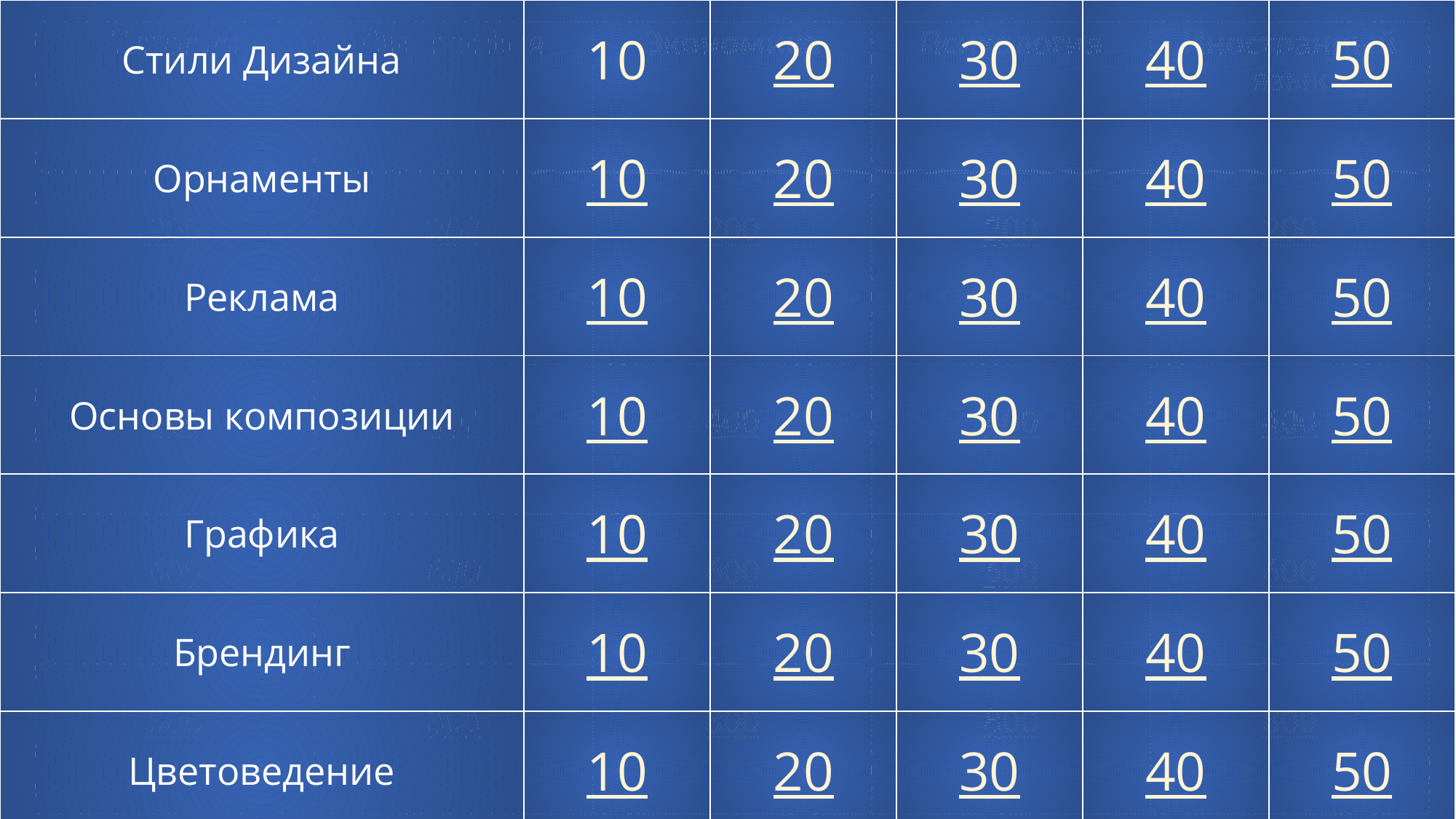

| Стили Дизайна | 10 | 20 | 30 | 40 | 50 |
| --- | --- | --- | --- | --- | --- |
| Орнаменты | 10 | 20 | 30 | 40 | 50 |
| Реклама | 10 | 20 | 30 | 40 | 50 |
| Основы композиции | 10 | 20 | 30 | 40 | 50 |
| Графика | 10 | 20 | 30 | 40 | 50 |
| Брендинг | 10 | 20 | 30 | 40 | 50 |
| Цветоведение | 10 | 20 | 30 | 40 | 50 |
| История | Философия | Экономика | Психология | Иностранный язык |
| --- | --- | --- | --- | --- |
| 200 | 200 | 200 | 200 | 200 |
| 400 | 400 | 400 | 400 | 400 |
| 600 | 600 | 600 | 600 | 600 |
| 800 | 800 | 800 | 800 | 800 |